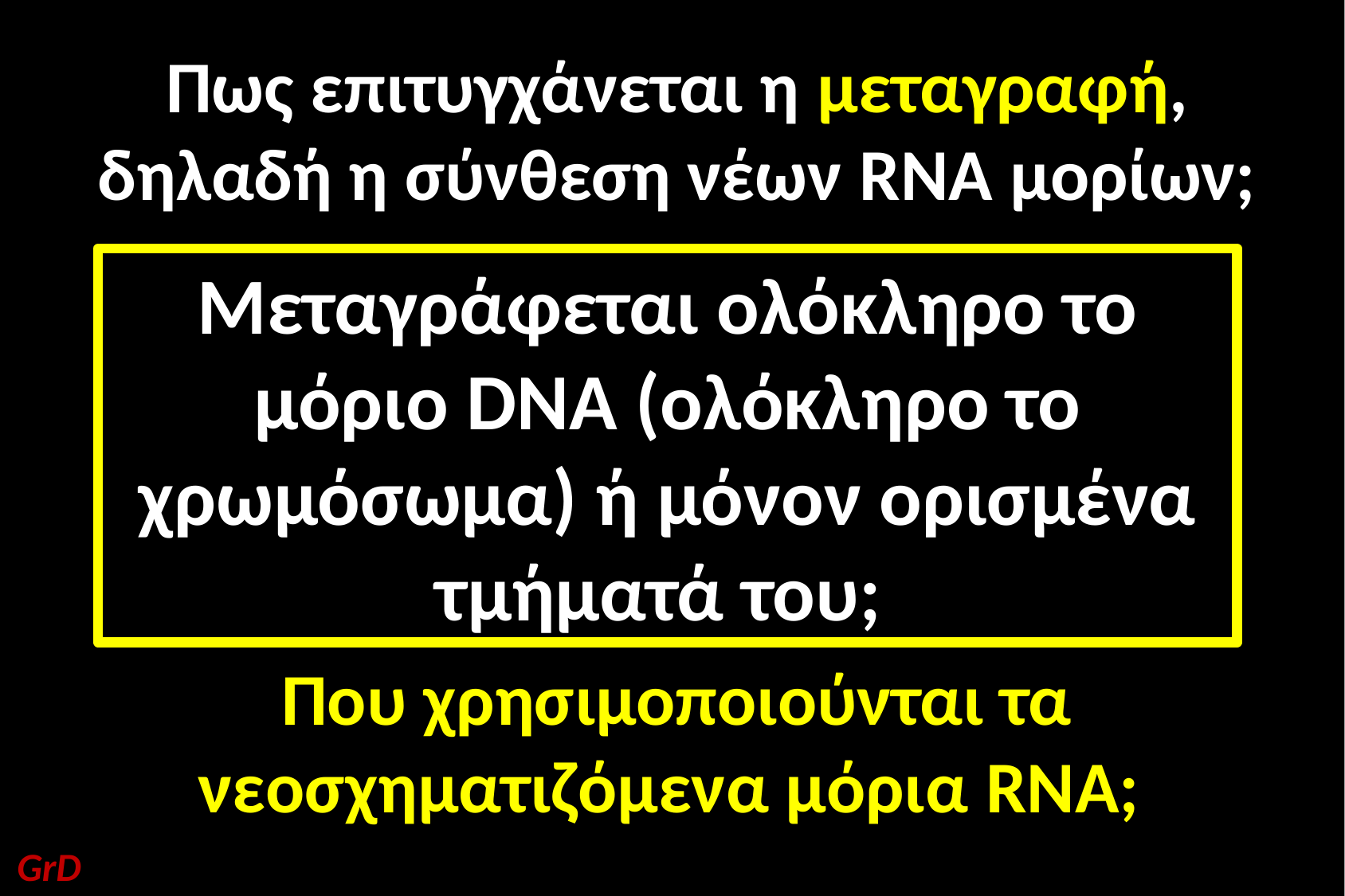

Πως επιτυγχάνεται η μεταγραφή, δηλαδή η σύνθεση νέων RNA μορίων;
Μεταγράφεται ολόκληρο το μόριο DNA (ολόκληρο το χρωμόσωμα) ή μόνον ορισμένα τμήματά του;
Που χρησιμοποιούνται τα νεοσχηματιζόμενα μόρια RNA;
GrD